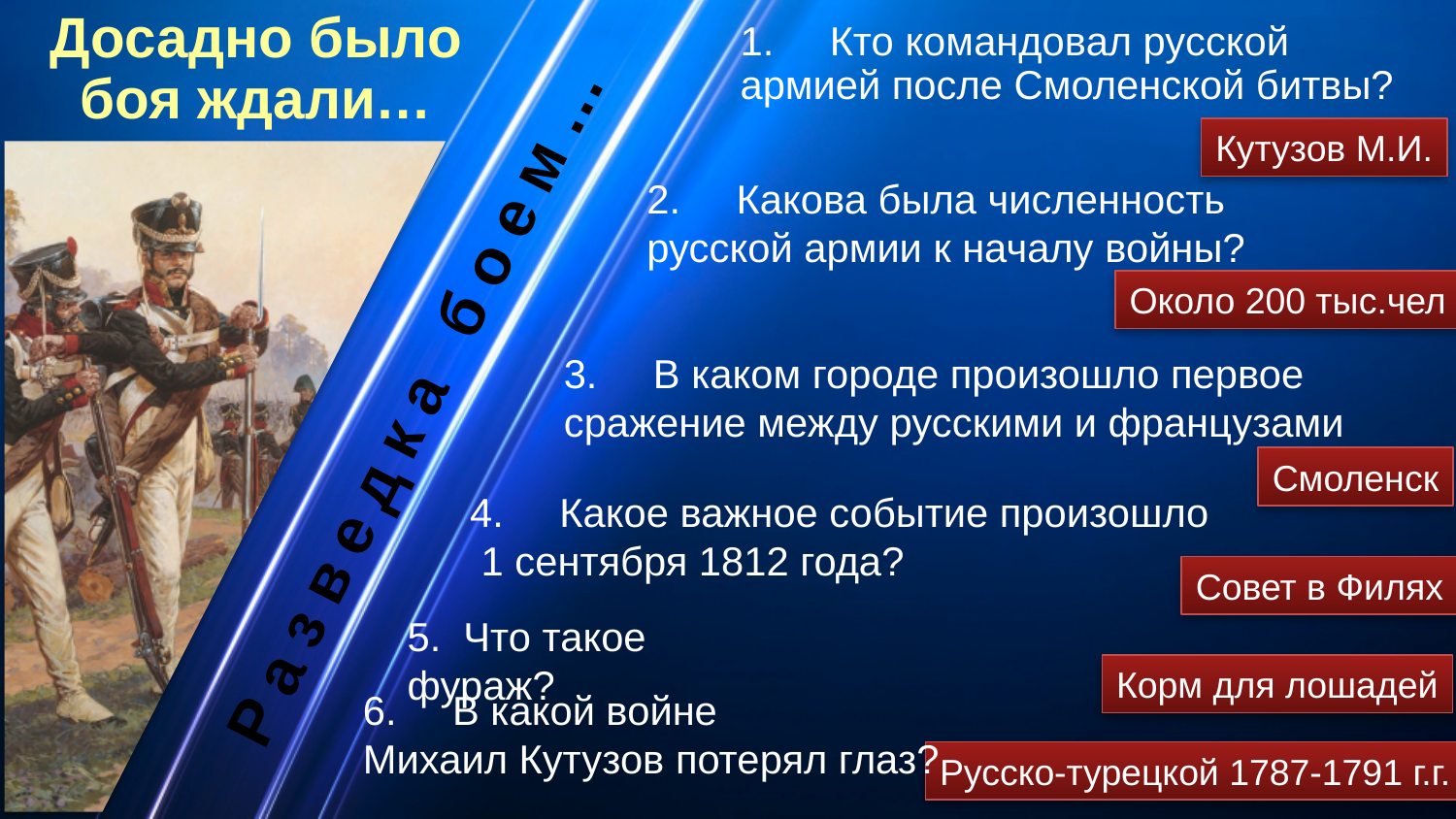

Досадно было боя ждали…
1.     Кто командовал русской
армией после Смоленской битвы?
Кутузов М.И.

2.     Какова была численность
русской армии к началу войны?
Около 200 тыс.чел
3.     В каком городе произошло первое сражение между русскими и французами
# Разведка боем…
Смоленск
4.     Какое важное событие произошло
 1 сентября 1812 года?
Совет в Филях
5.  Что такое фураж?
Корм для лошадей
6.     В какой войне
Михаил Кутузов потерял глаз?
Русско-турецкой 1787-1791 г.г.